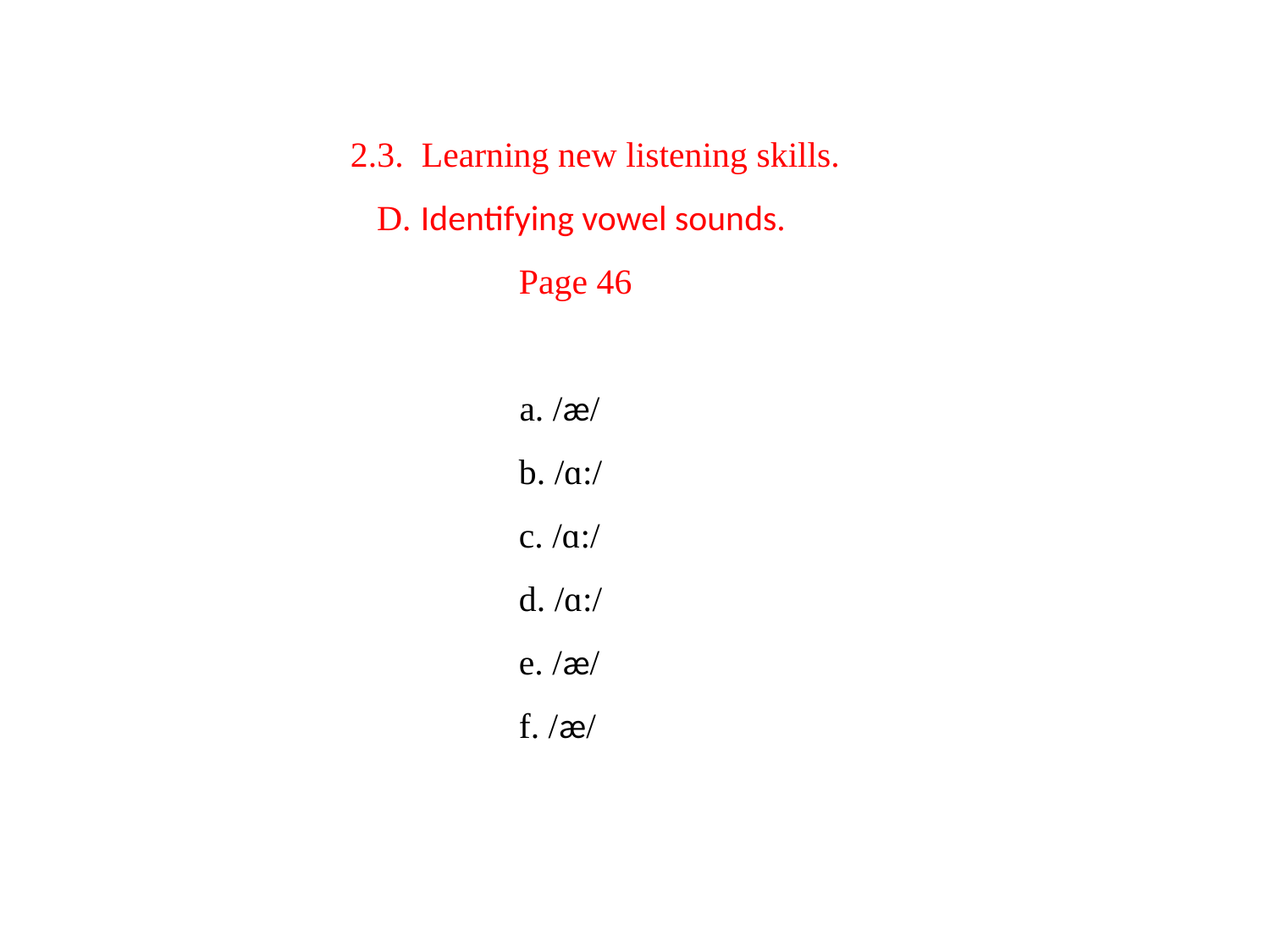

# 2.3.  Learning new listening skills. D. Identifying vowel sounds. Page 46 a. /æ/ b. /ɑ:/ c. /ɑ:/ d. /ɑ:/ e. /æ/ f. /æ/